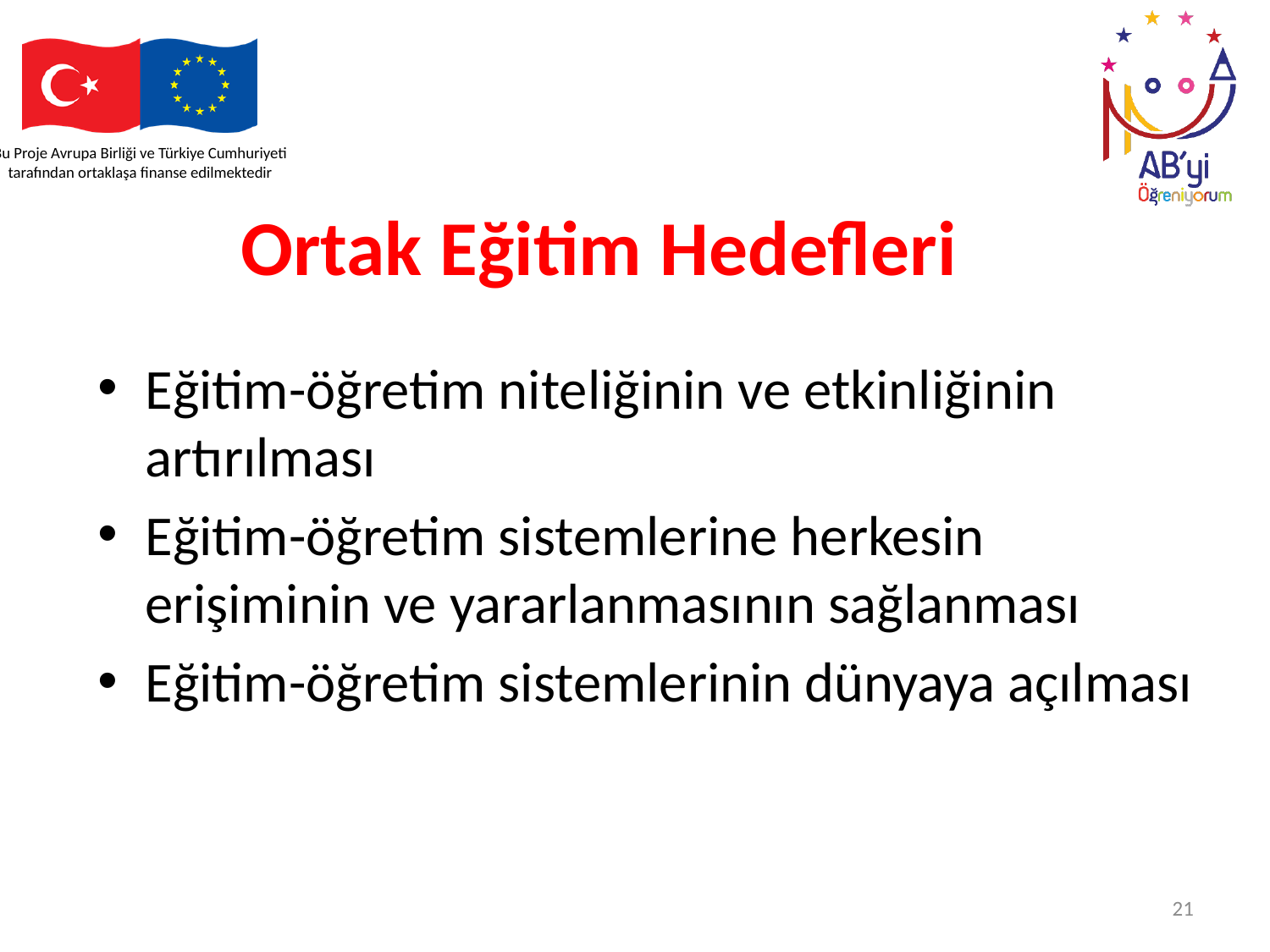

# Ortak Eğitim Hedefleri
Eğitim-öğretim niteliğinin ve etkinliğinin artırılması
Eğitim-öğretim sistemlerine herkesin erişiminin ve yararlanmasının sağlanması
Eğitim-öğretim sistemlerinin dünyaya açılması

21